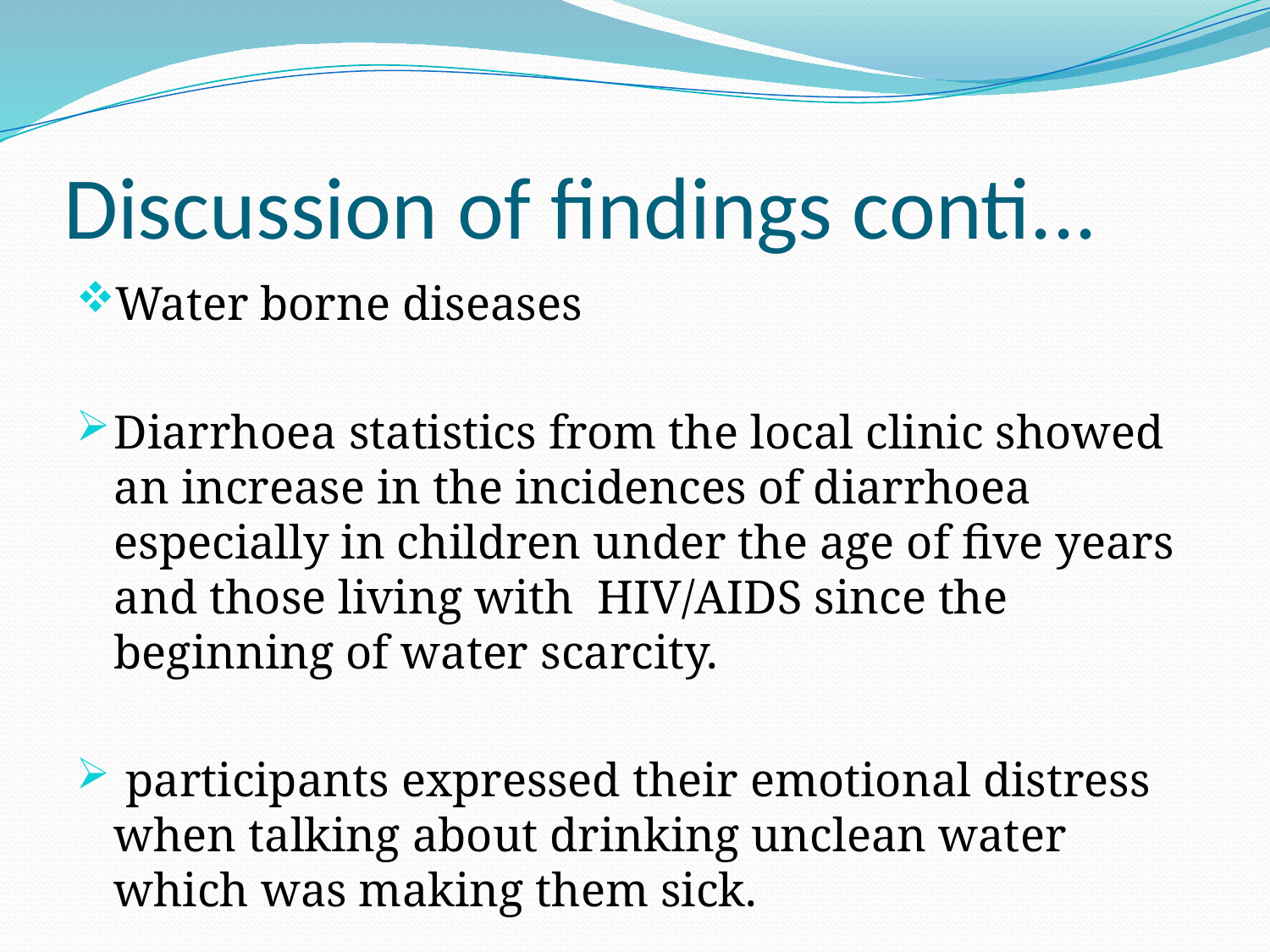

# Discussion of findings conti...
Water borne diseases

Diarrhoea statistics from the local clinic showed an increase in the incidences of diarrhoea especially in children under the age of five years and those living with  HIV/AIDS since the beginning of water scarcity.

 participants expressed their emotional distress when talking about drinking unclean water which was making them sick.